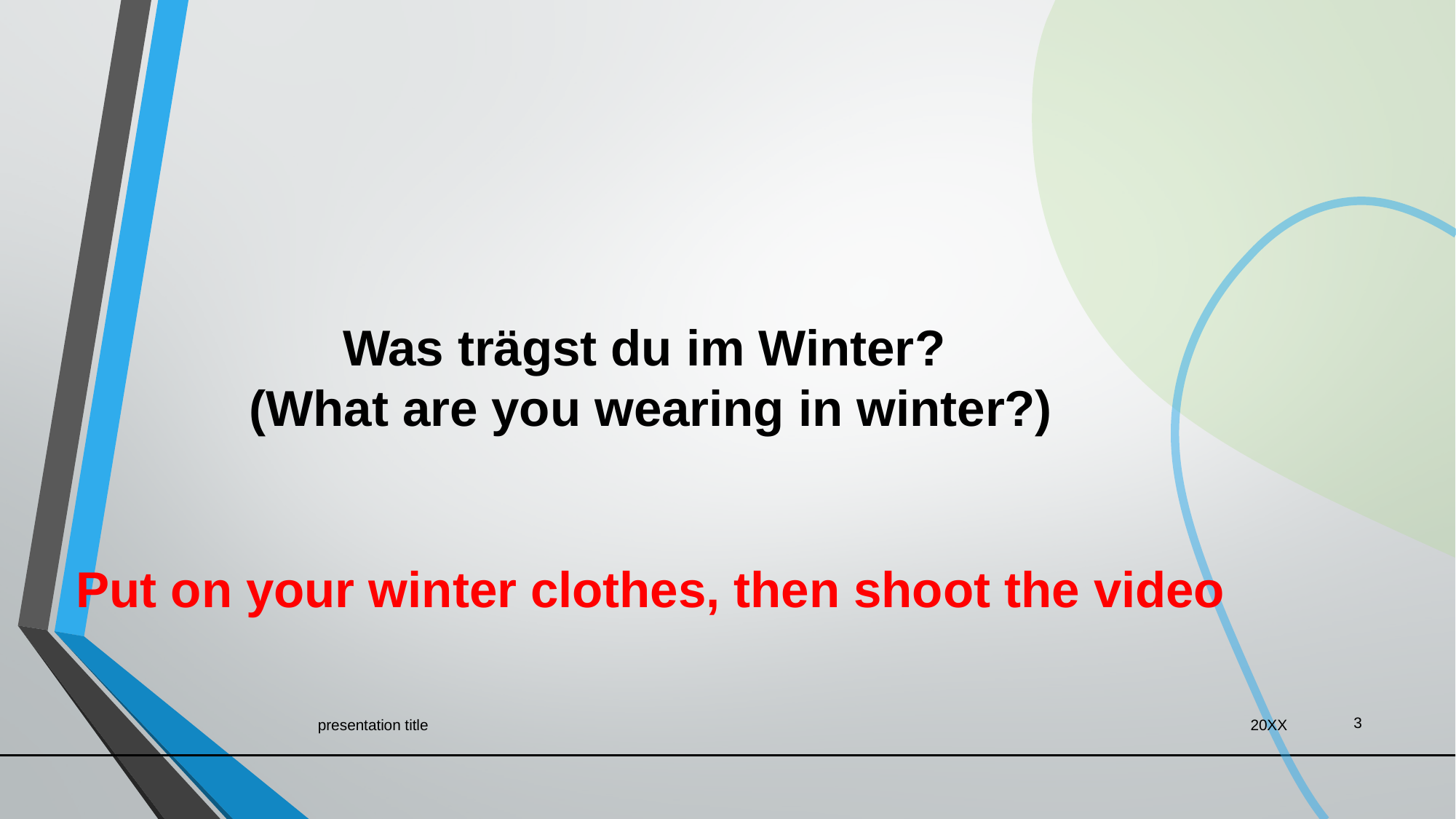

# Was trägst du im Winter? (What are you wearing in winter?) Put on your winter clothes, then shoot the video
3
presentation title
20XX